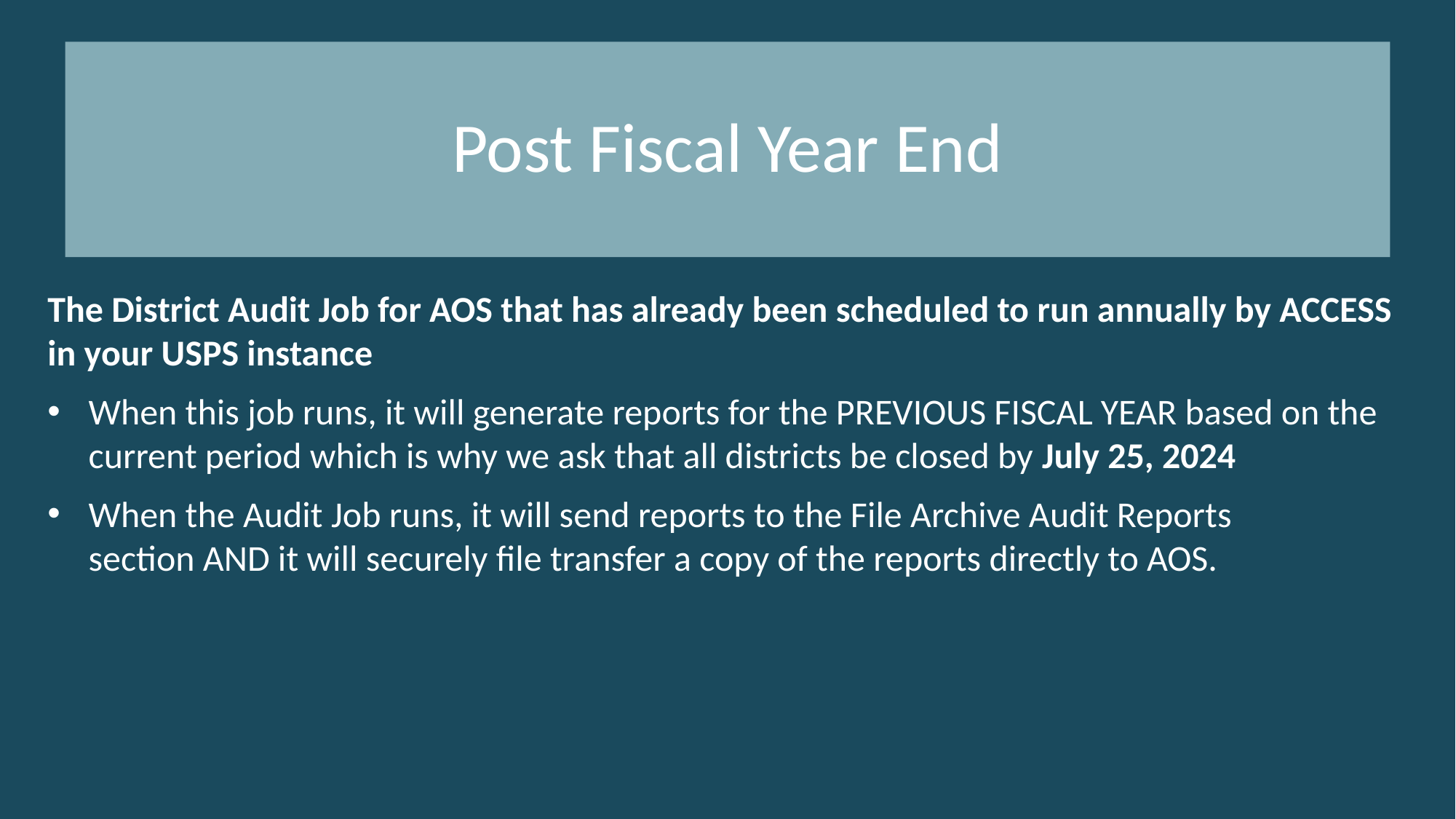

# Post Fiscal Year End
The District Audit Job for AOS that has already been scheduled to run annually by ACCESS in your USPS instance
When this job runs, it will generate reports for the PREVIOUS FISCAL YEAR based on the current period which is why we ask that all districts be closed by July 25, 2024
When the Audit Job runs, it will send reports to the File Archive Audit Reports
section AND it will securely file transfer a copy of the reports directly to AOS.